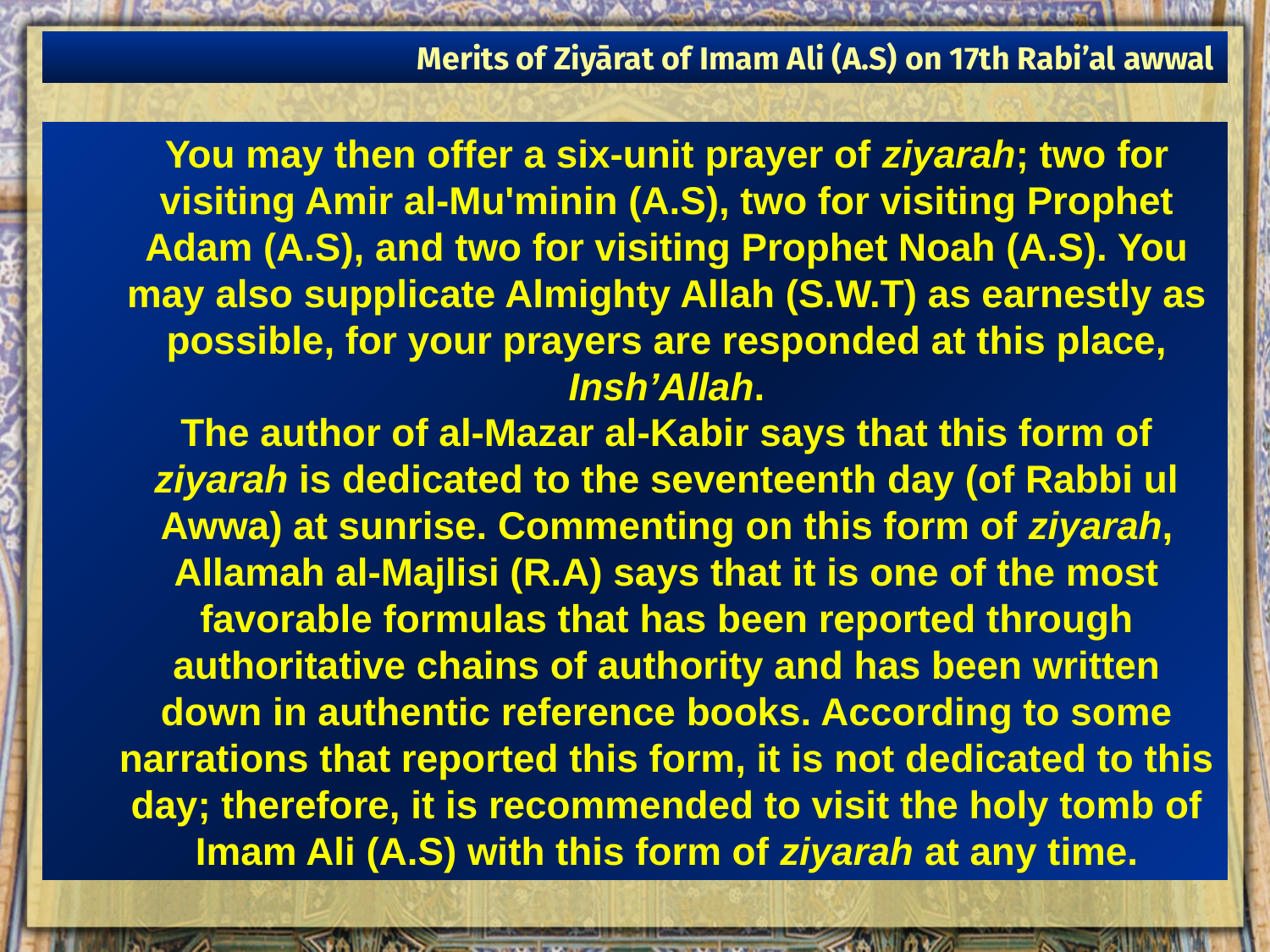

Merits of Ziyārat of Imam Ali (A.S) on 17th Rabi’al awwal
You may then offer a six-unit prayer of ziyarah; two for visiting Amir al-Mu'minin (A.S), two for visiting Prophet Adam (A.S), and two for visiting Prophet Noah (A.S). You may also supplicate Almighty Allah (S.W.T) as earnestly as possible, for your prayers are responded at this place, Insh’Allah.
The author of al-Mazar al-Kabir says that this form of ziyarah is dedicated to the seventeenth day (of Rabbi ul Awwa) at sunrise. Commenting on this form of ziyarah, Allamah al-Majlisi (R.A) says that it is one of the most favorable formulas that has been reported through authoritative chains of authority and has been written down in authentic reference books. According to some narrations that reported this form, it is not dedicated to this day; therefore, it is recommended to visit the holy tomb of Imam Ali (A.S) with this form of ziyarah at any time.